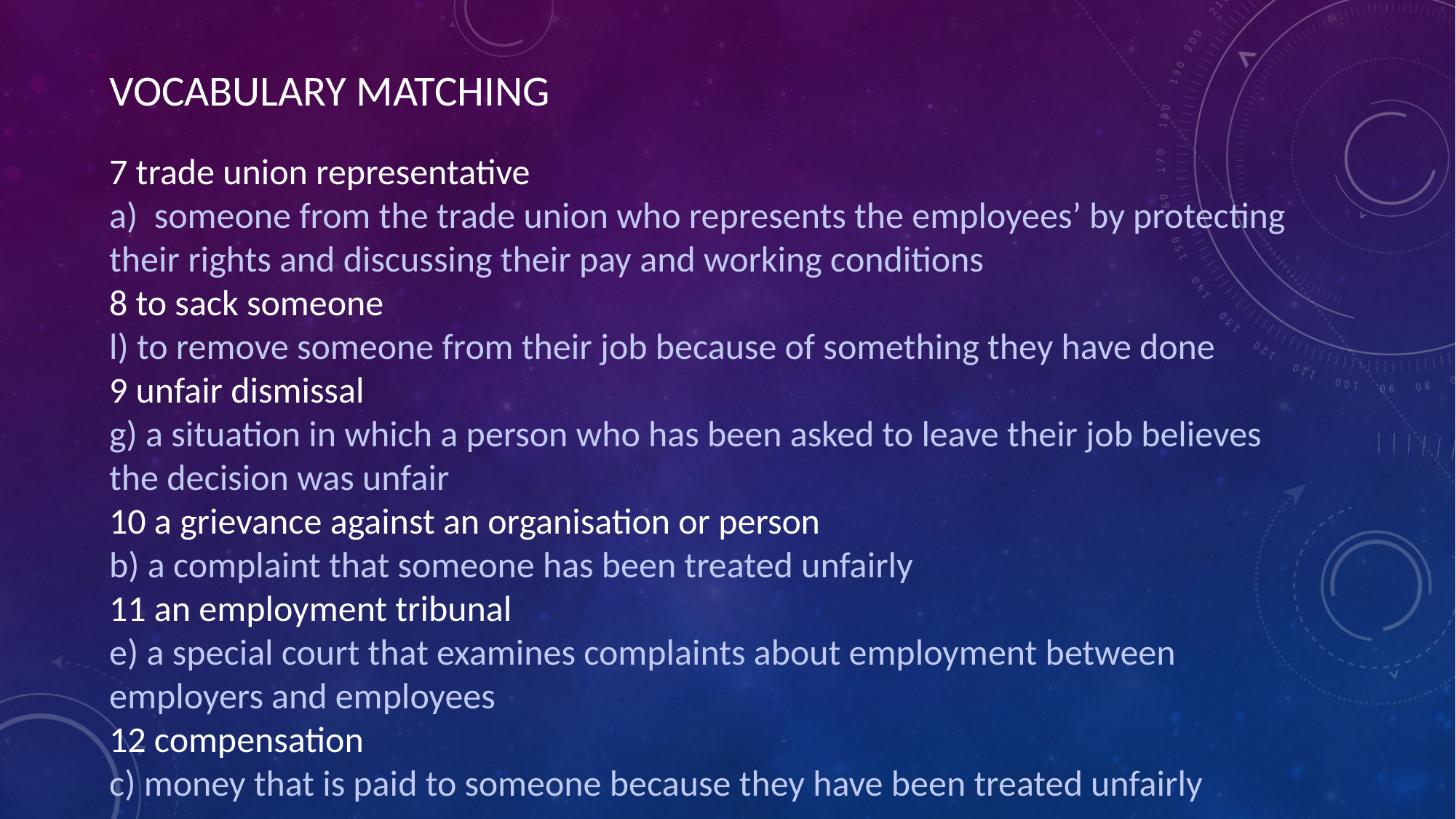

# Vocabulary matching

7 trade union representative
a)  someone from the trade union who represents the employees’ by protecting their rights and discussing their pay and working conditions
8 to sack someone
l) to remove someone from their job because of something they have done
9 unfair dismissal
g) a situation in which a person who has been asked to leave their job believes the decision was unfair
10 a grievance against an organisation or person
b) a complaint that someone has been treated unfairly
11 an employment tribunal
e) a special court that examines complaints about employment between employers and employees
12 compensation
c) money that is paid to someone because they have been treated unfairly